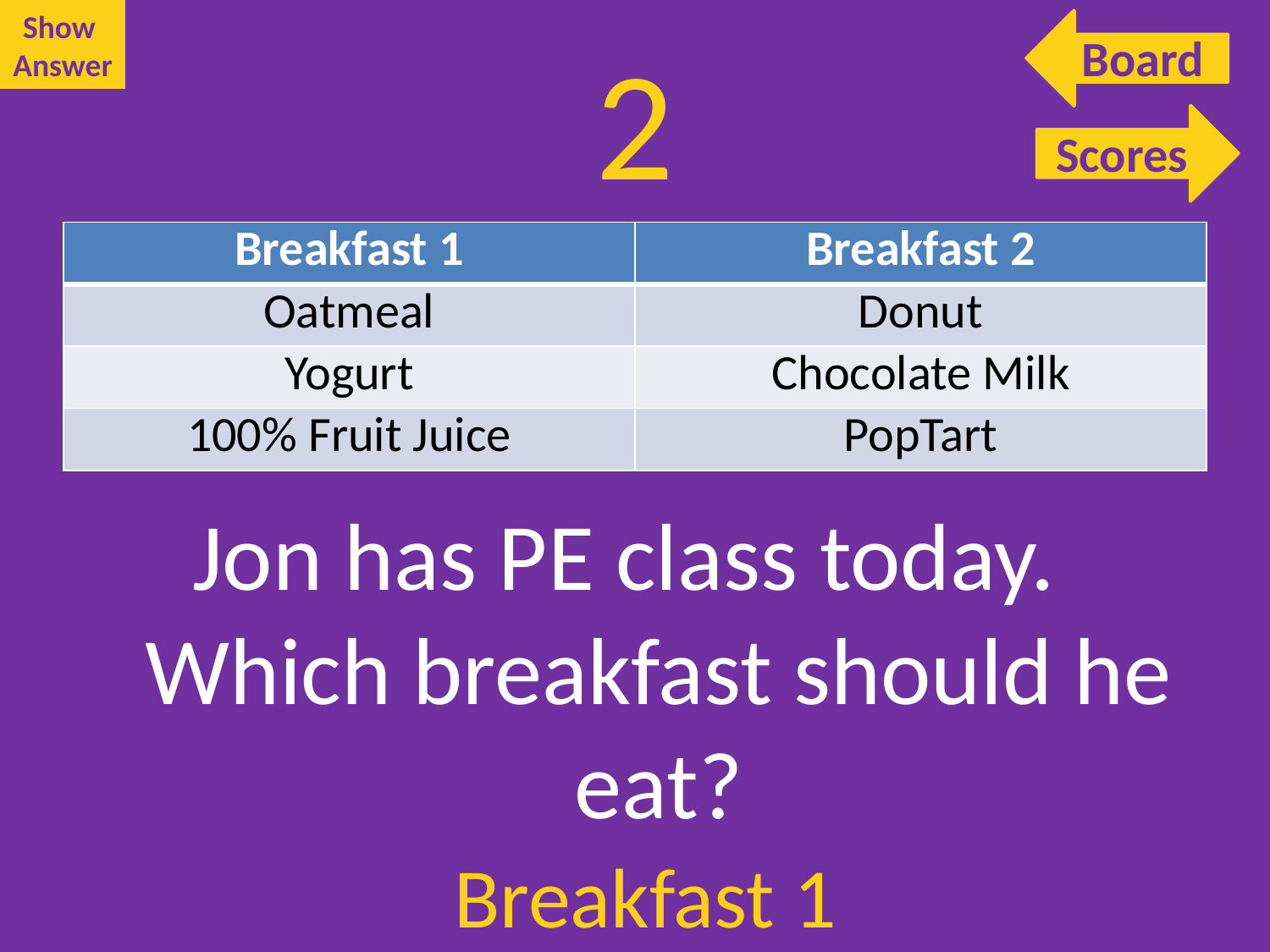

Show
Answer

Board
# 2

Scores

Scores
| Breakfast 1 | Breakfast 2 |
| --- | --- |
| Oatmeal | Donut |
| Yogurt | Chocolate Milk |
| 100% Fruit Juice | PopTart |

Jon has PE class today.  Which breakfast should he eat?
Breakfast 1